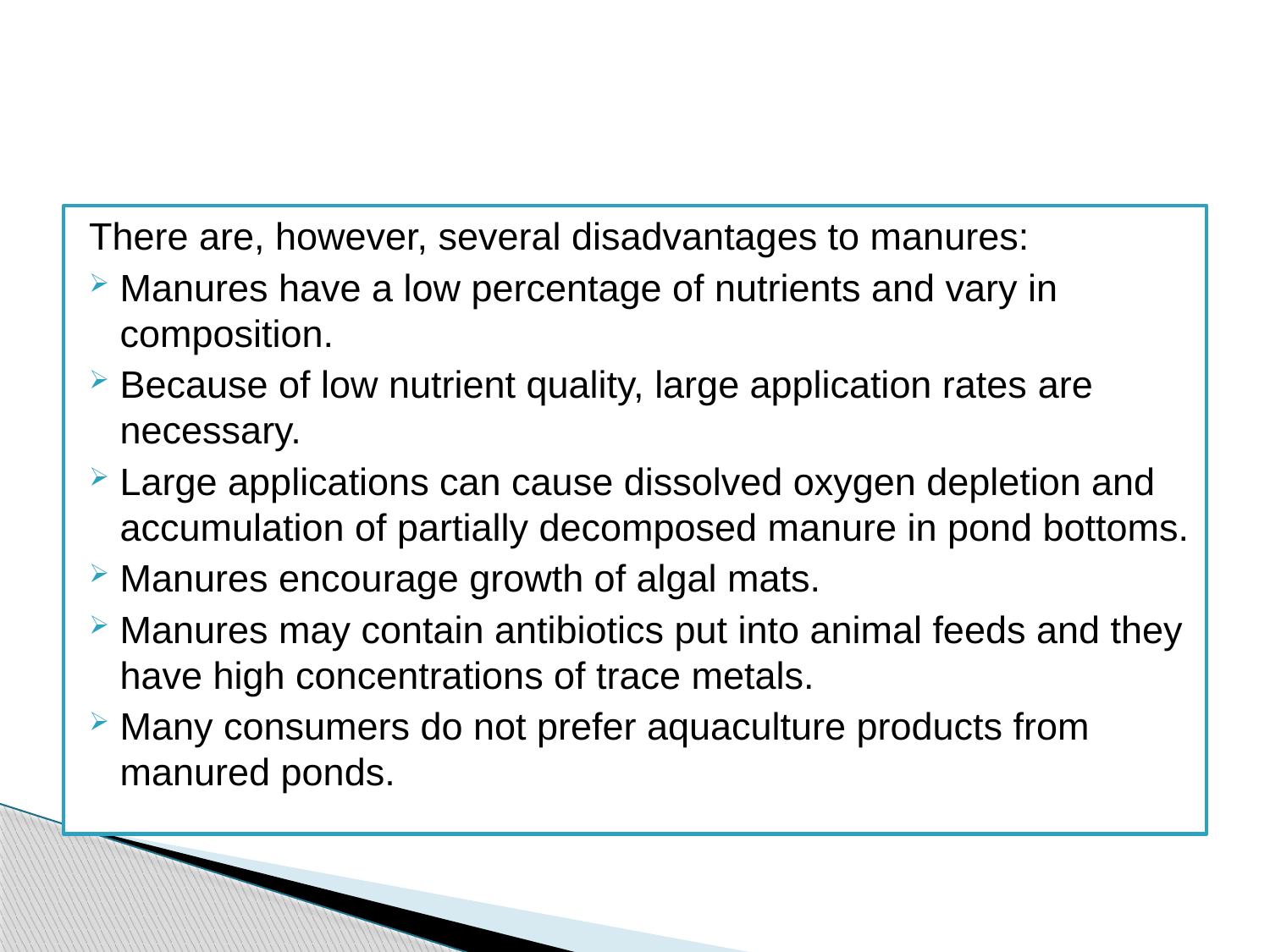

#
There are, however, several disadvantages to manures:
Manures have a low percentage of nutrients and vary in composition.
Because of low nutrient quality, large application rates are necessary.
Large applications can cause dissolved oxygen depletion and accumulation of partially decomposed manure in pond bottoms.
Manures encourage growth of algal mats.
Manures may contain antibiotics put into animal feeds and they have high concentrations of trace metals.
Many consumers do not prefer aquaculture products from manured ponds.